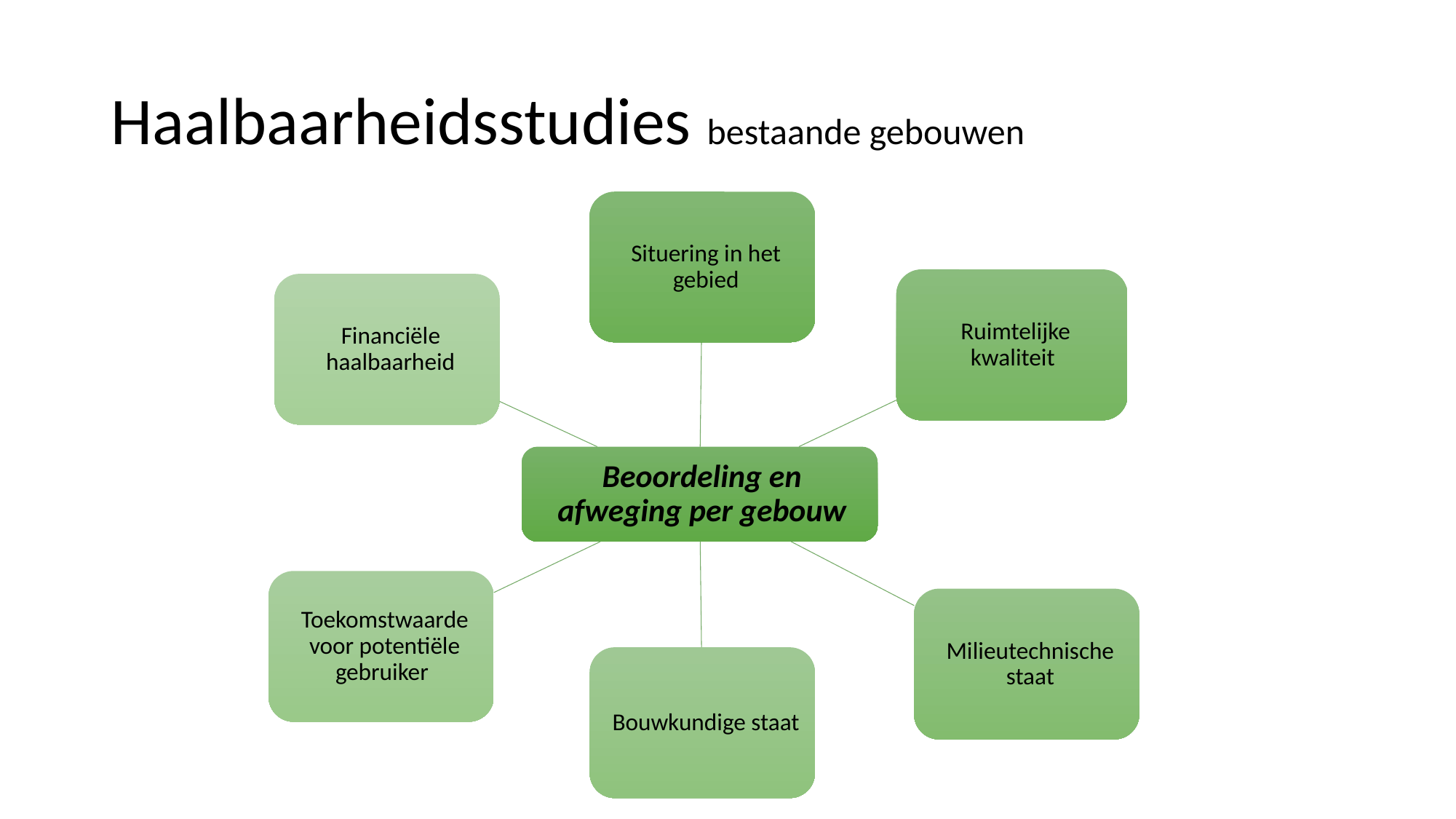

# Haalbaarheidsstudies bestaande gebouwen
Beoordeling en afweging per gebouw
Situering in het gebied
Ruimtelijke kwaliteit
Milieutechnische staat
Bouwkundige staat
Toekomstwaarde voor potentiële gebruiker
Financiële haalbaarheid